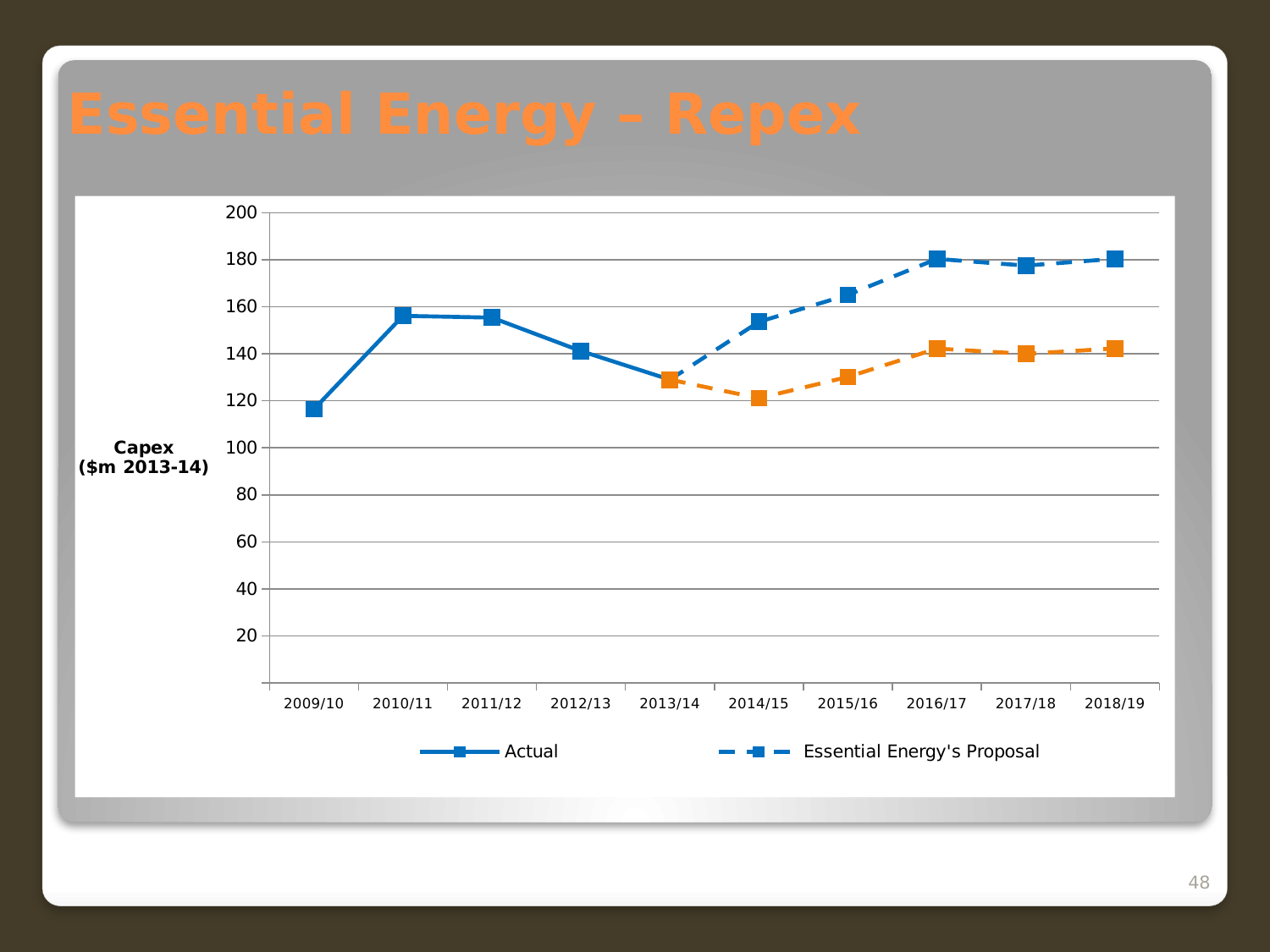

# Essential Energy – Repex

[unsupported chart]

48